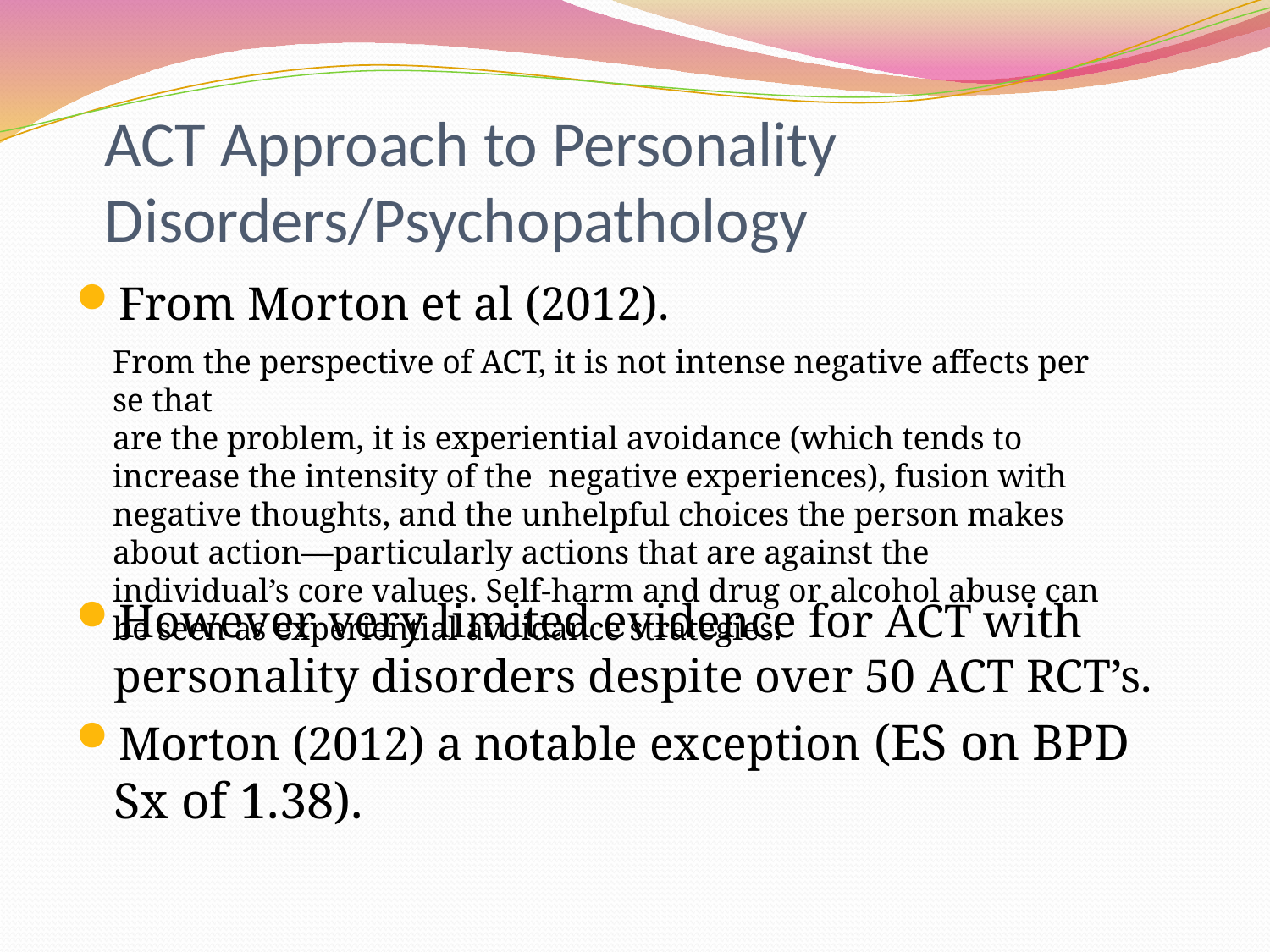

# ACT Approach to Personality Disorders/Psychopathology
From Morton et al (2012).

However very limited evidence for ACT with personality disorders despite over 50 ACT RCT’s.
Morton (2012) a notable exception (ES on BPD Sx of 1.38).

From the perspective of ACT, it is not intense negative affects per se that
are the problem, it is experiential avoidance (which tends to increase the intensity of the  negative experiences), fusion with negative thoughts, and the unhelpful choices the person makes about action—particularly actions that are against the individual’s core values. Self-harm and drug or alcohol abuse can be seen as experiential avoidance strategies.